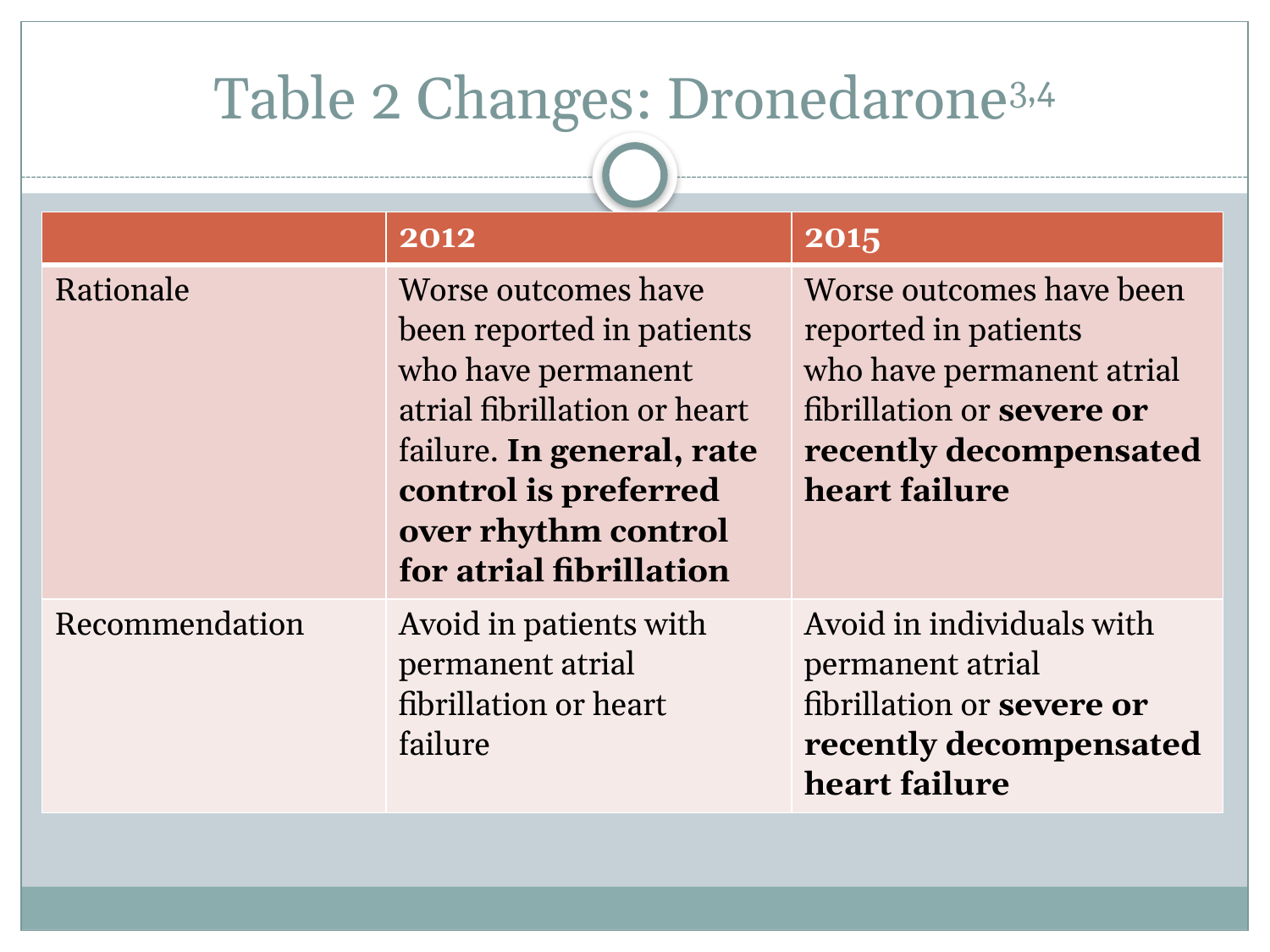

# Table 2 Changes: Dronedarone3,4
|  | 2012 | 2015 |
| --- | --- | --- |
| Rationale | Worse outcomes have been reported in patients who have permanent atrial fibrillation or heart failure. In general, rate control is preferred over rhythm control for atrial fibrillation | Worse outcomes have been reported in patients who have permanent atrial fibrillation or severe or recently decompensated heart failure |
| Recommendation | Avoid in patients with permanent atrial fibrillation or heart failure | Avoid in individuals with permanent atrial fibrillation or severe or recently decompensated heart failure |